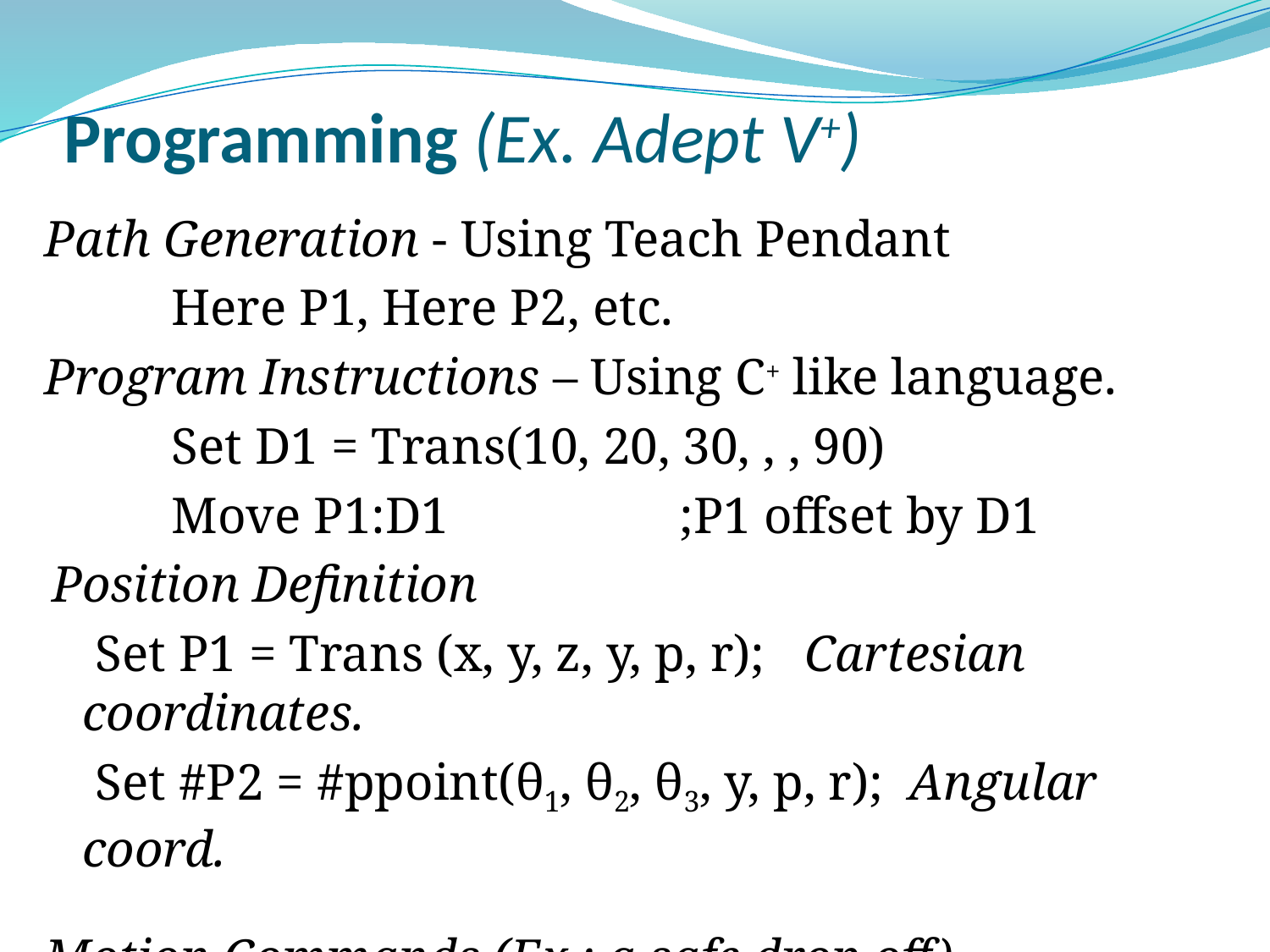

# Programming (Ex. Adept V+)
Path Generation - Using Teach Pendant
	Here P1, Here P2, etc.
Program Instructions – Using C+ like language.
	Set D1 = Trans(10, 20, 30, , , 90)
	Move P1:D1		;P1 offset by D1
 Position Definition
	 Set P1 = Trans (x, y, z, y, p, r);   Cartesian coordinates.
	 Set #P2 = #ppoint(θ1, θ2, θ3, y, p, r);  Angular coord.

Motion Commands (Ex.: a safe drop off)
   Appro P1, 50 / Move P1 / Openi / Delay 1 / Depart 50